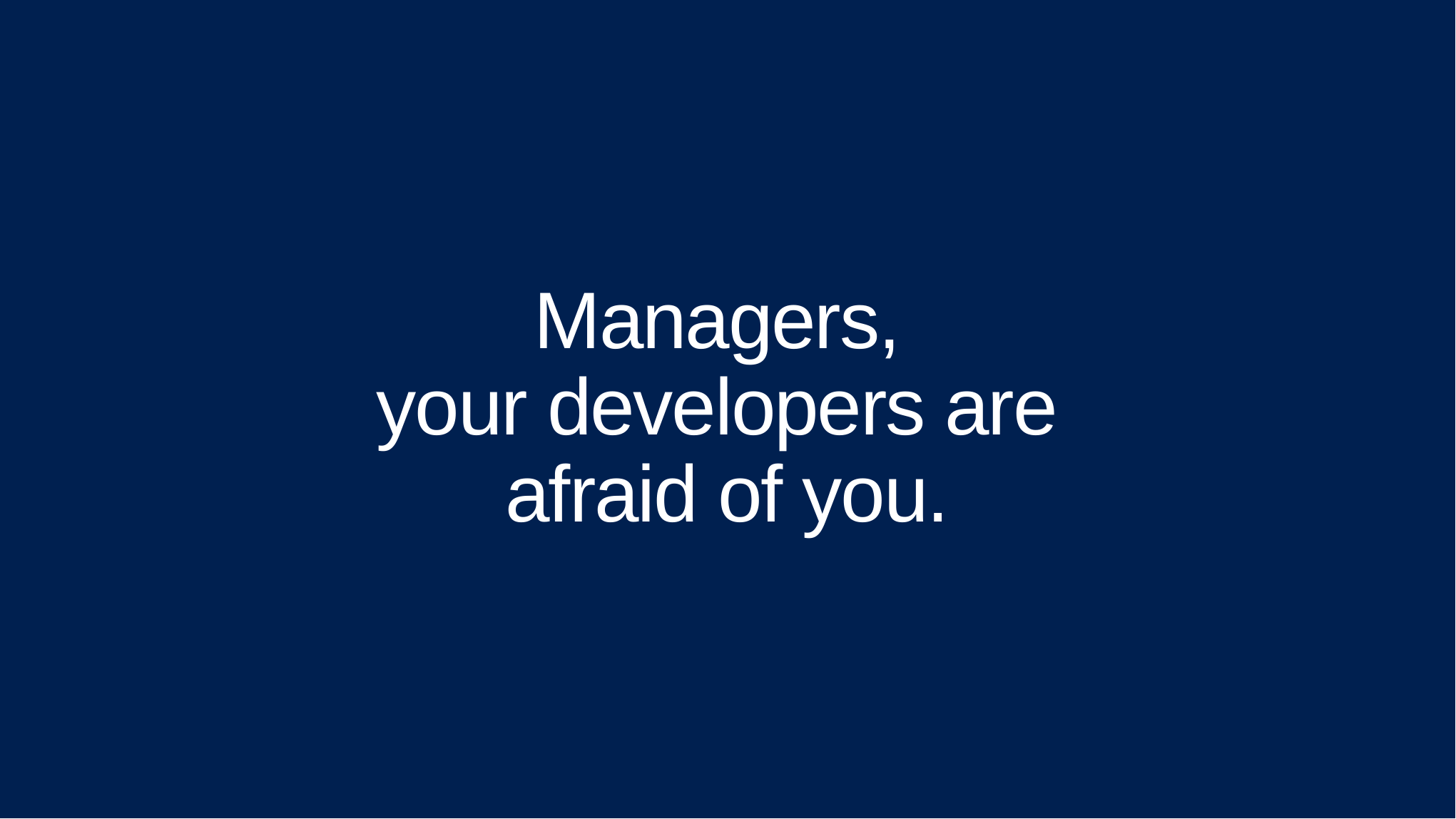

# Managers, your developers are afraid of you.